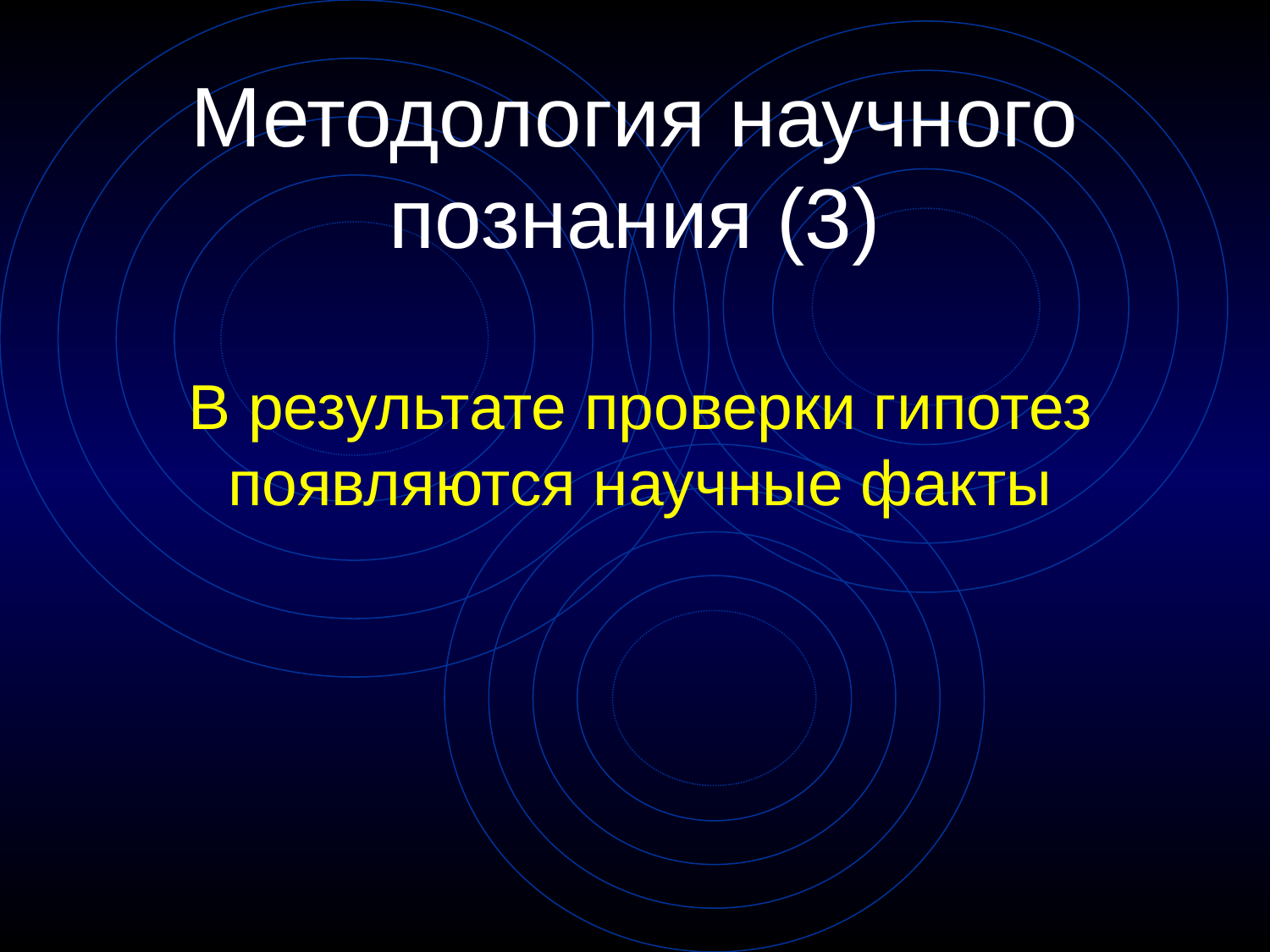

# Методология научного познания (3)
В результате проверки гипотез появляются научные факты